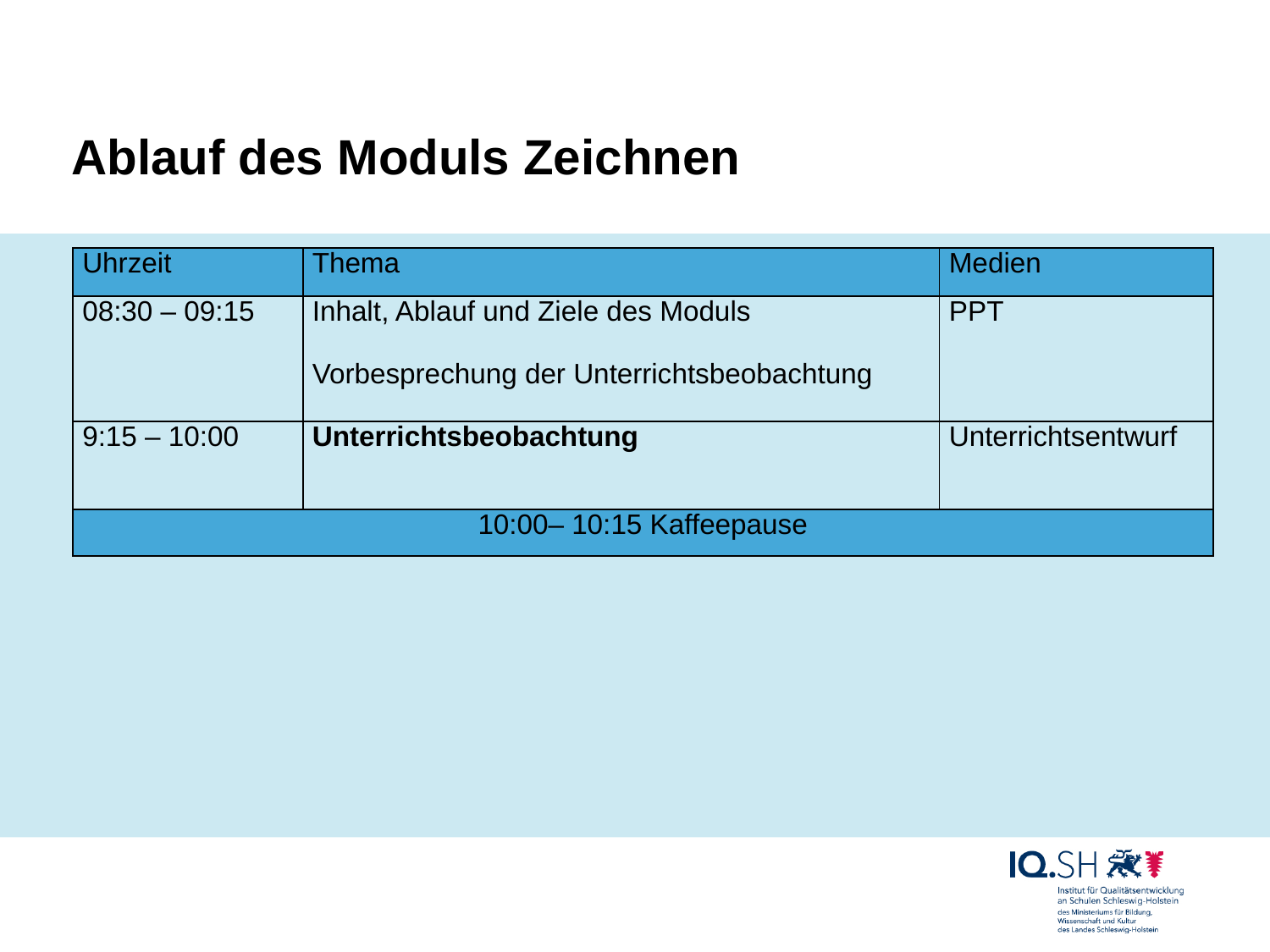

# Ablauf des Moduls Zeichnen
| Uhrzeit | Thema | Medien |
| --- | --- | --- |
| 08:30 – 09:15 | Inhalt, Ablauf und Ziele des Moduls Vorbesprechung der Unterrichtsbeobachtung | PPT |
| 9:15 – 10:00 | Unterrichtsbeobachtung | Unterrichtsentwurf |
| 10:00– 10:15 Kaffeepause |  |  |